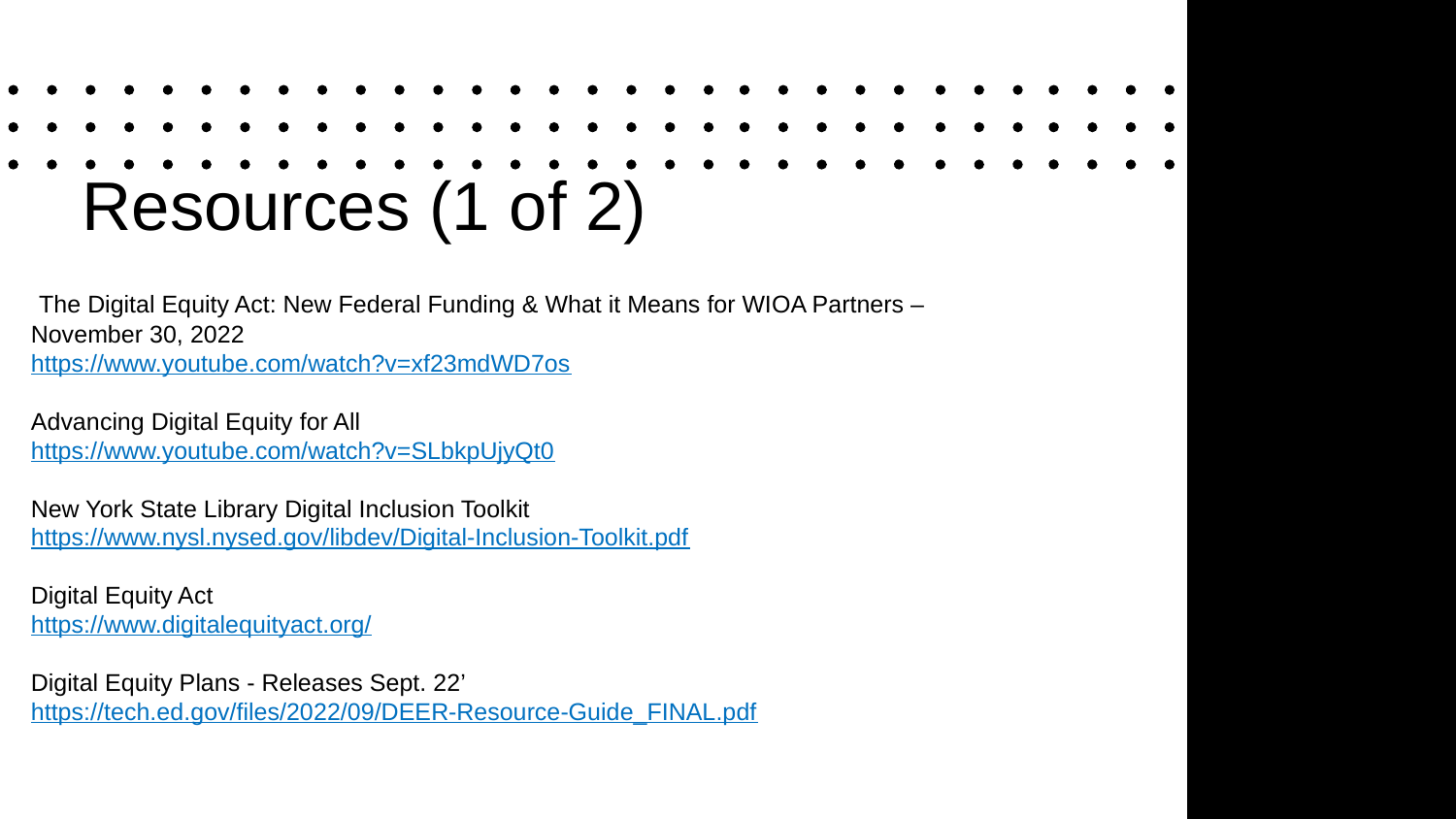

# Resources (1 of 2)
 The Digital Equity Act: New Federal Funding & What it Means for WIOA Partners –
November 30, 2022
https://www.youtube.com/watch?v=xf23mdWD7os
Advancing Digital Equity for All
https://www.youtube.com/watch?v=SLbkpUjyQt0
New York State Library Digital Inclusion Toolkit
https://www.nysl.nysed.gov/libdev/Digital-Inclusion-Toolkit.pdf
Digital Equity Act
https://www.digitalequityact.org/
Digital Equity Plans - Releases Sept. 22’
https://tech.ed.gov/files/2022/09/DEER-Resource-Guide_FINAL.pdf